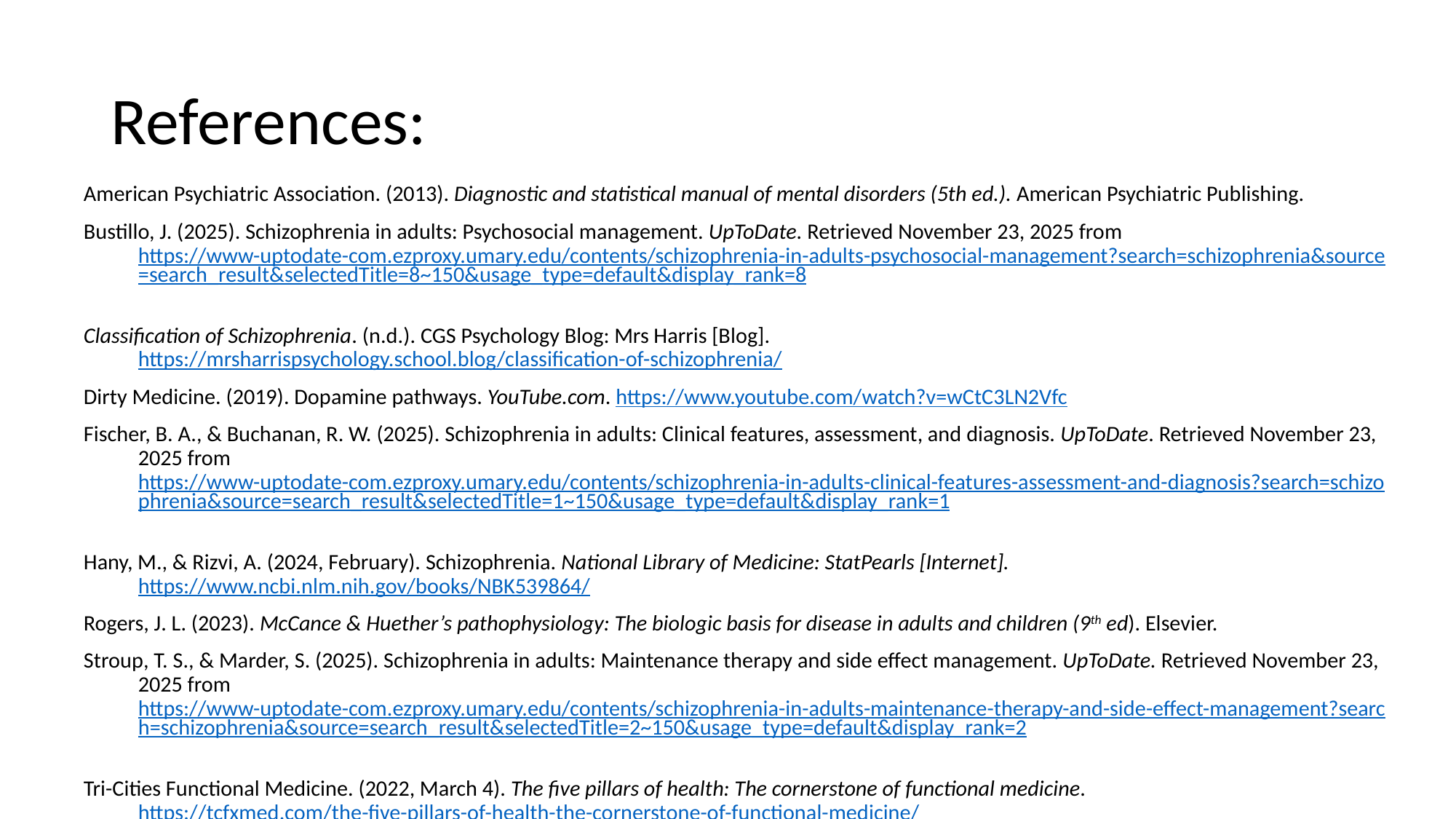

# References:
American Psychiatric Association. (2013). Diagnostic and statistical manual of mental disorders (5th ed.). American Psychiatric Publishing.
Bustillo, J. (2025). Schizophrenia in adults: Psychosocial management. UpToDate. Retrieved November 23, 2025 from https://www-uptodate-com.ezproxy.umary.edu/contents/schizophrenia-in-adults-psychosocial-management?search=schizophrenia&source=search_result&selectedTitle=8~150&usage_type=default&display_rank=8
Classification of Schizophrenia. (n.d.). CGS Psychology Blog: Mrs Harris [Blog]. https://mrsharrispsychology.school.blog/classification-of-schizophrenia/
Dirty Medicine. (2019). Dopamine pathways. YouTube.com. https://www.youtube.com/watch?v=wCtC3LN2Vfc
Fischer, B. A., & Buchanan, R. W. (2025). Schizophrenia in adults: Clinical features, assessment, and diagnosis. UpToDate. Retrieved November 23, 2025 from https://www-uptodate-com.ezproxy.umary.edu/contents/schizophrenia-in-adults-clinical-features-assessment-and-diagnosis?search=schizophrenia&source=search_result&selectedTitle=1~150&usage_type=default&display_rank=1
Hany, M., & Rizvi, A. (2024, February). Schizophrenia. National Library of Medicine: StatPearls [Internet]. https://www.ncbi.nlm.nih.gov/books/NBK539864/
Rogers, J. L. (2023). McCance & Huether’s pathophysiology: The biologic basis for disease in adults and children (9th ed). Elsevier.
Stroup, T. S., & Marder, S. (2025). Schizophrenia in adults: Maintenance therapy and side effect management. UpToDate. Retrieved November 23, 2025 from https://www-uptodate-com.ezproxy.umary.edu/contents/schizophrenia-in-adults-maintenance-therapy-and-side-effect-management?search=schizophrenia&source=search_result&selectedTitle=2~150&usage_type=default&display_rank=2
Tri-Cities Functional Medicine. (2022, March 4). The five pillars of health: The cornerstone of functional medicine. https://tcfxmed.com/the-five-pillars-of-health-the-cornerstone-of-functional-medicine/